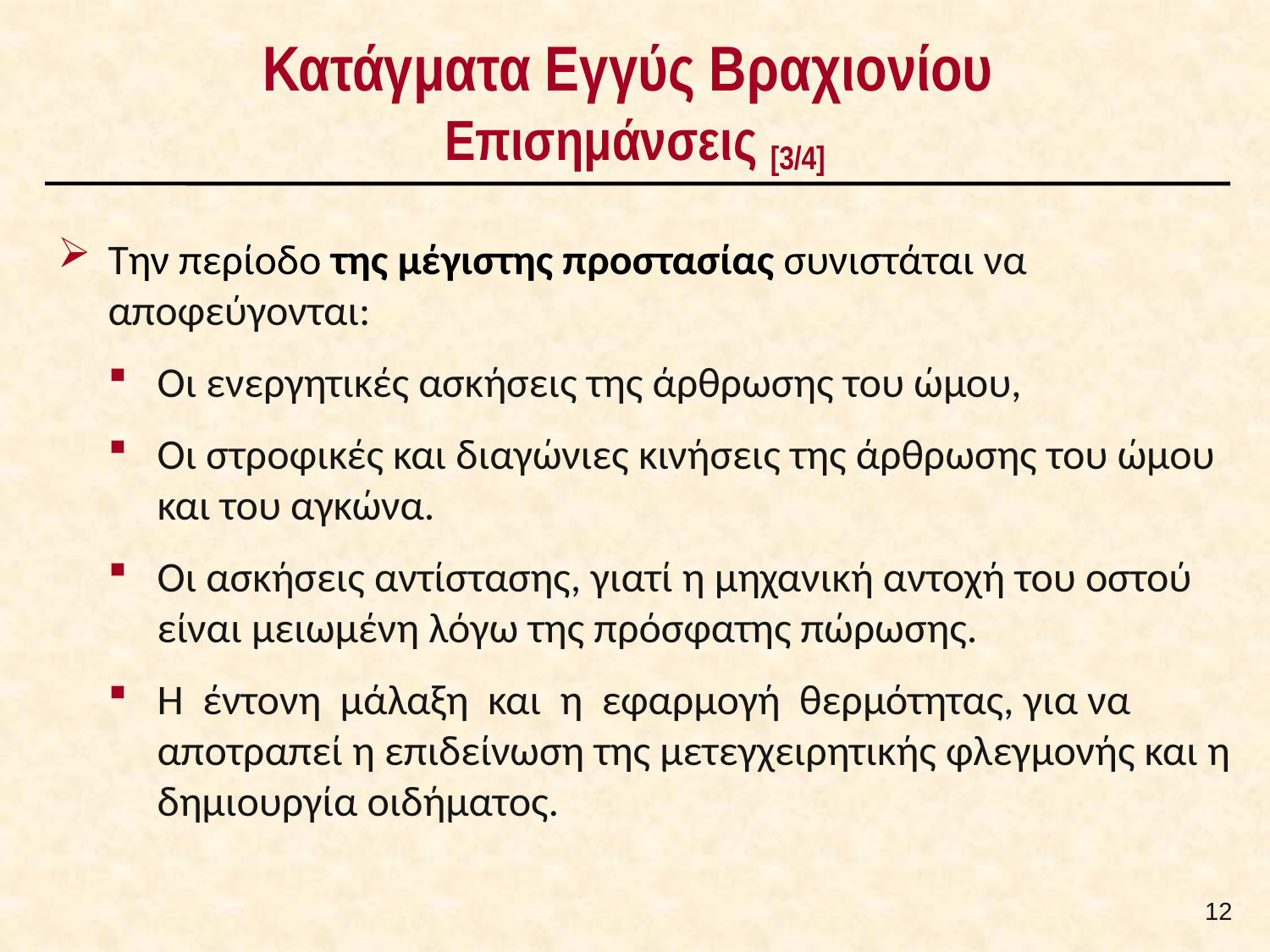

# Κατάγματα Εγγύς Βραχιονίου Επισημάνσεις [3/4]
Την περίοδο της μέγιστης προστασίας συνιστάται να αποφεύγονται:
Οι ενεργητικές ασκήσεις της άρθρωσης του ώμου,
Οι στροφικές και διαγώνιες κινήσεις της άρθρωσης του ώμου και του αγκώνα.
Οι ασκήσεις αντίστασης, γιατί η μηχανική αντοχή του οστού είναι μειωμένη λόγω της πρόσφατης πώρωσης.
Η  έντονη  μάλαξη  και  η  εφαρμογή  θερμότητας, για να αποτραπεί η επιδείνωση της μετεγχειρητικής φλεγμονής και η δημιουργία οιδήματος.
12